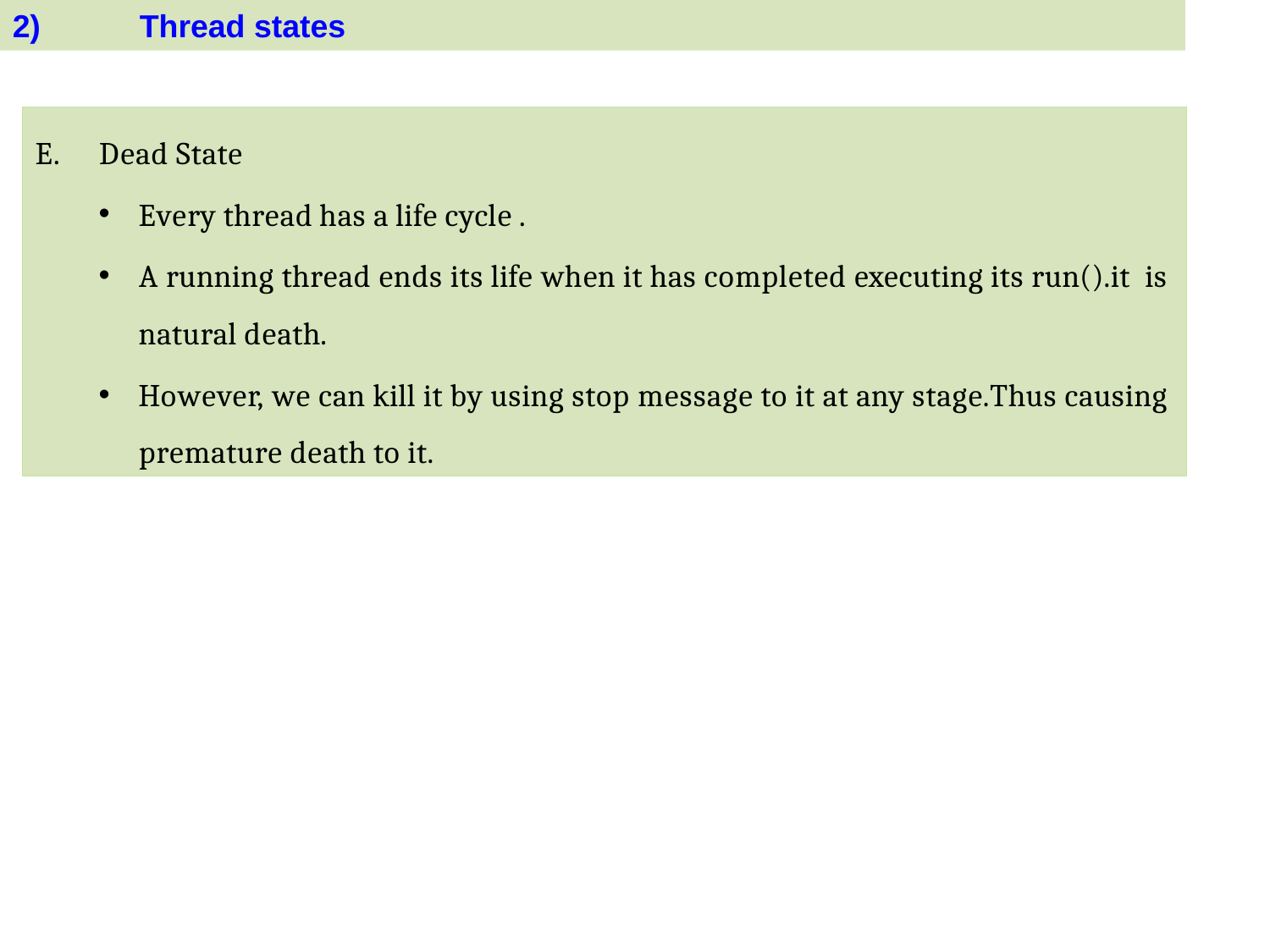

2)	Thread states
E.	Dead State
Every thread has a life cycle .
A running thread ends its life when it has completed executing its run().it  is natural death.
However, we can kill it by using stop message to it at any stage.Thus causing premature death to it.